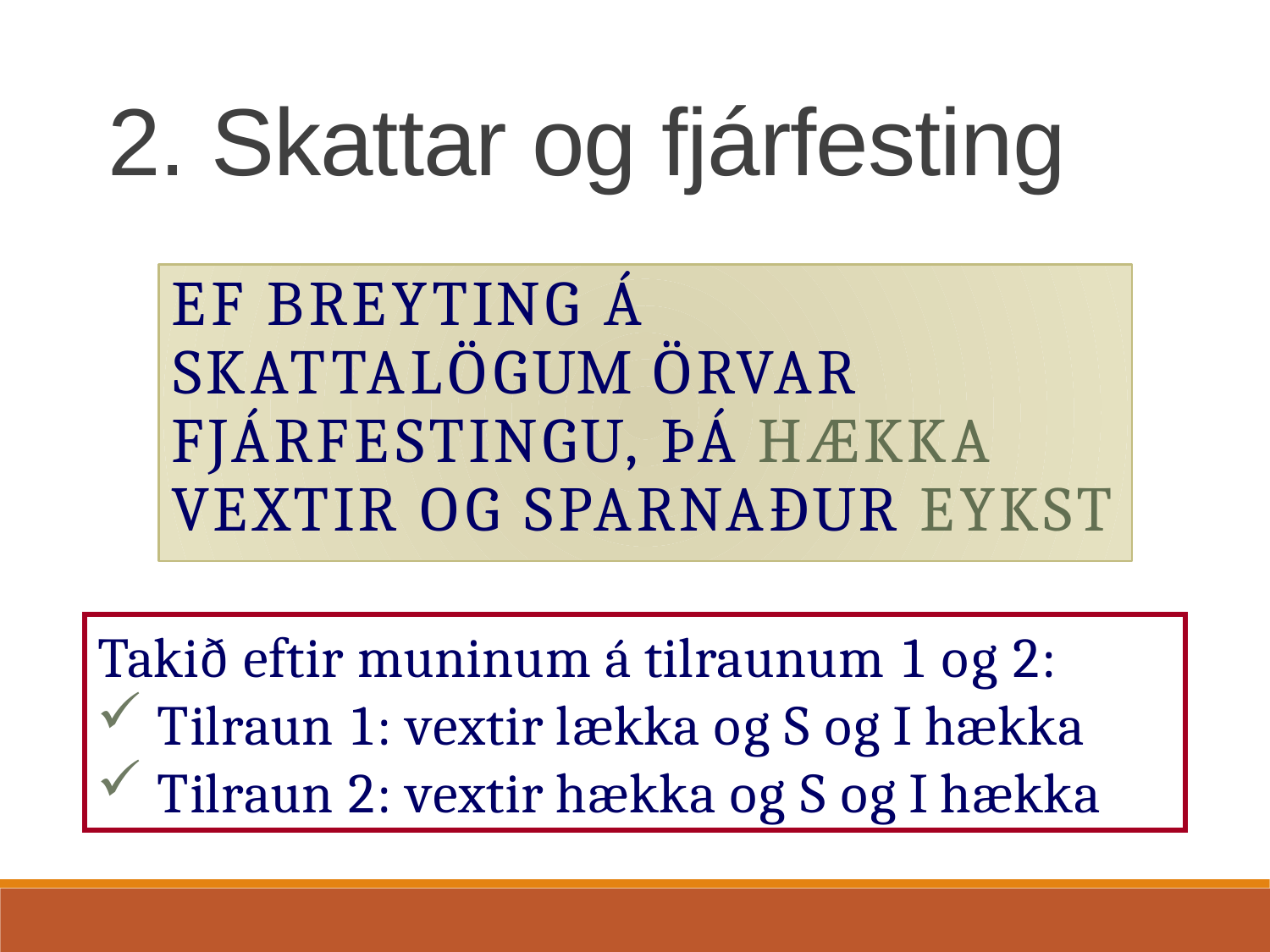

2. Skattar og fjárfesting
Ef breyting á skattalögum örvar fjárfestingu, þá hækka vextir og sparnaður eykst
Takið eftir muninum á tilraunum 1 og 2:
 Tilraun 1: vextir lækka og S og I hækka
 Tilraun 2: vextir hækka og S og I hækka